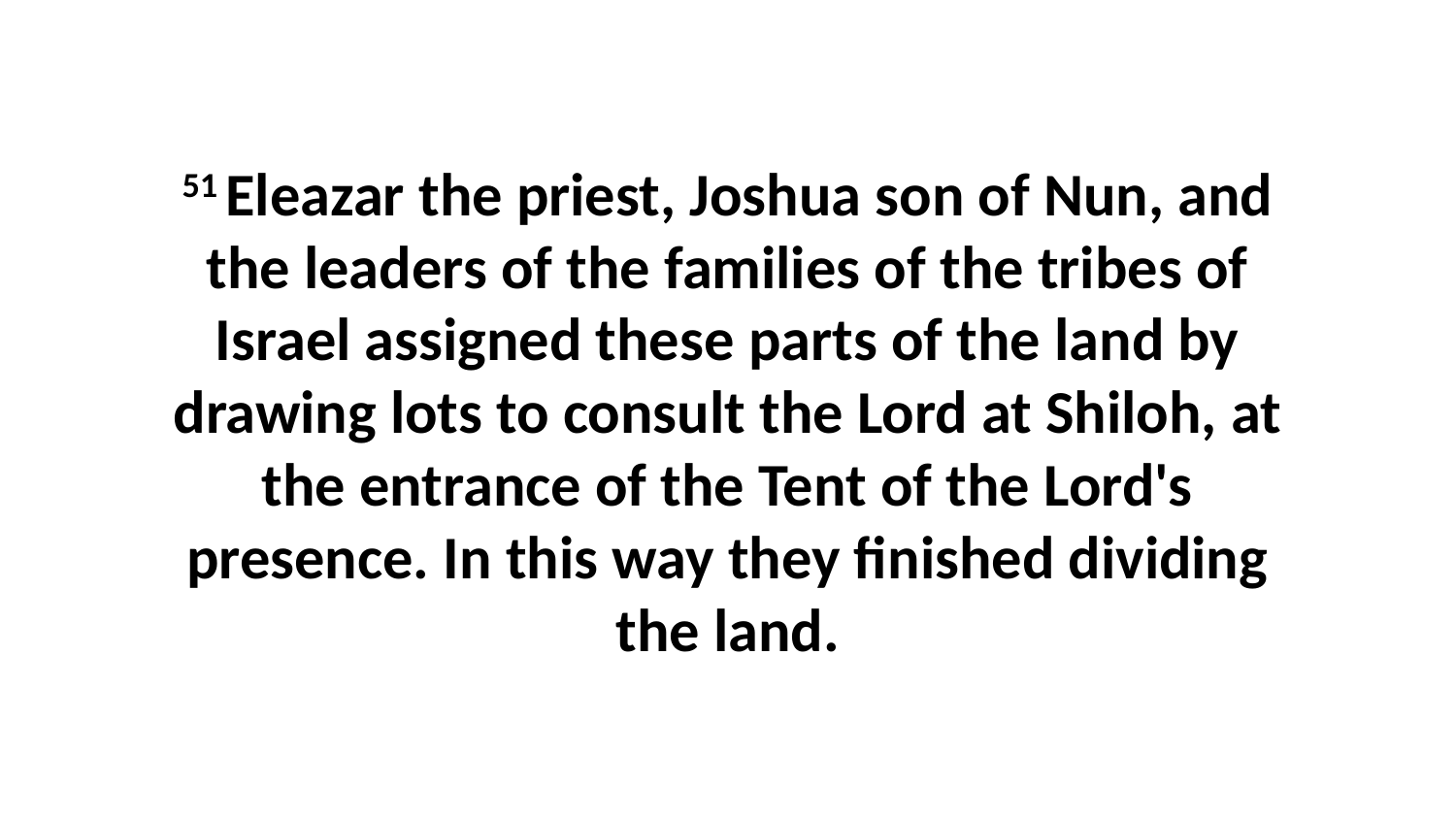

51 Eleazar the priest, Joshua son of Nun, and the leaders of the families of the tribes of Israel assigned these parts of the land by drawing lots to consult the Lord at Shiloh, at the entrance of the Tent of the Lord's presence. In this way they finished dividing the land.